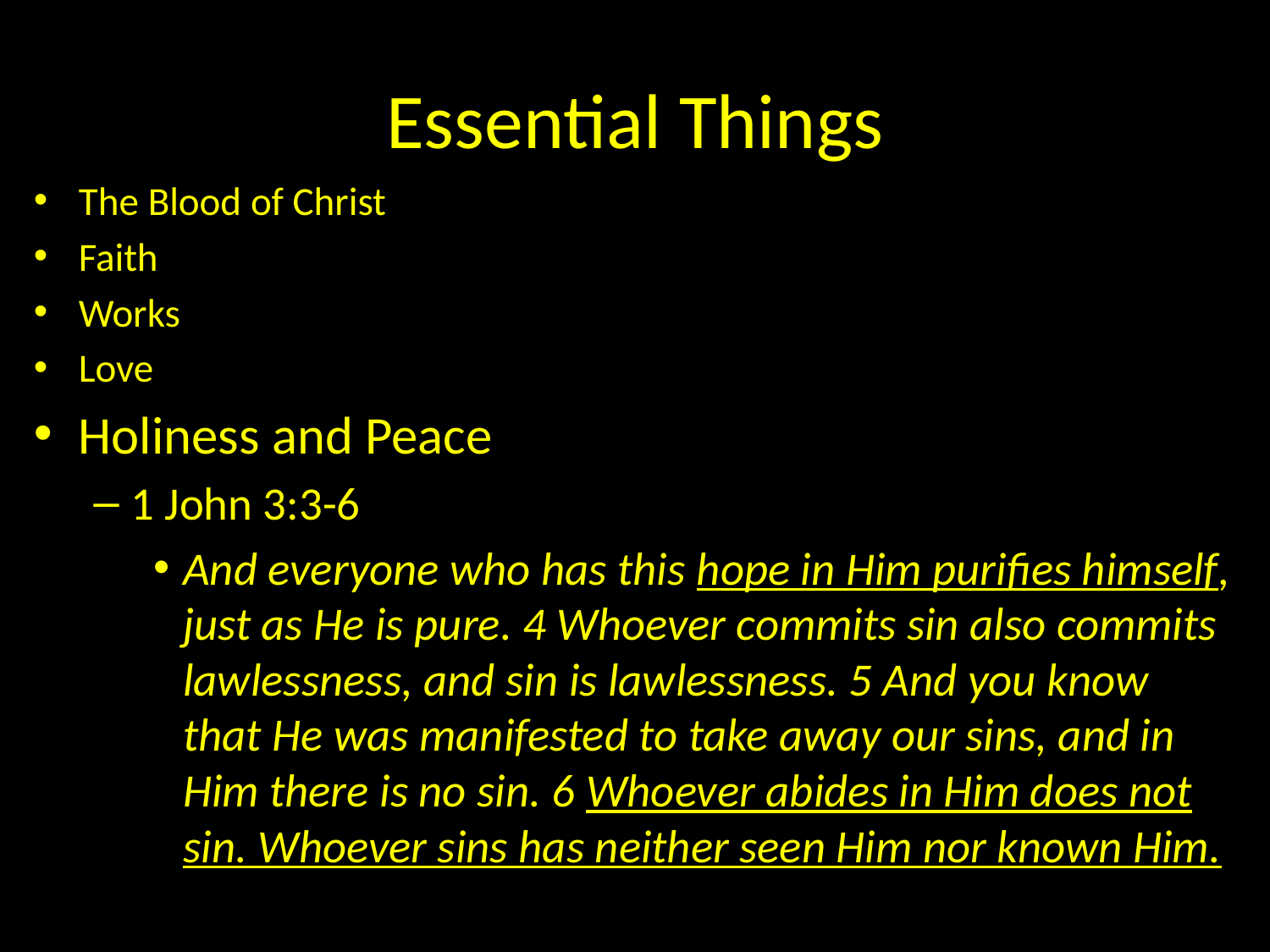

# Essential Things
The Blood of Christ
Faith
Works
Love
Holiness and Peace
1 John 3:3-6
And everyone who has this hope in Him purifies himself, just as He is pure. 4 Whoever commits sin also commits lawlessness, and sin is lawlessness. 5 And you know that He was manifested to take away our sins, and in Him there is no sin. 6 Whoever abides in Him does not sin. Whoever sins has neither seen Him nor known Him.